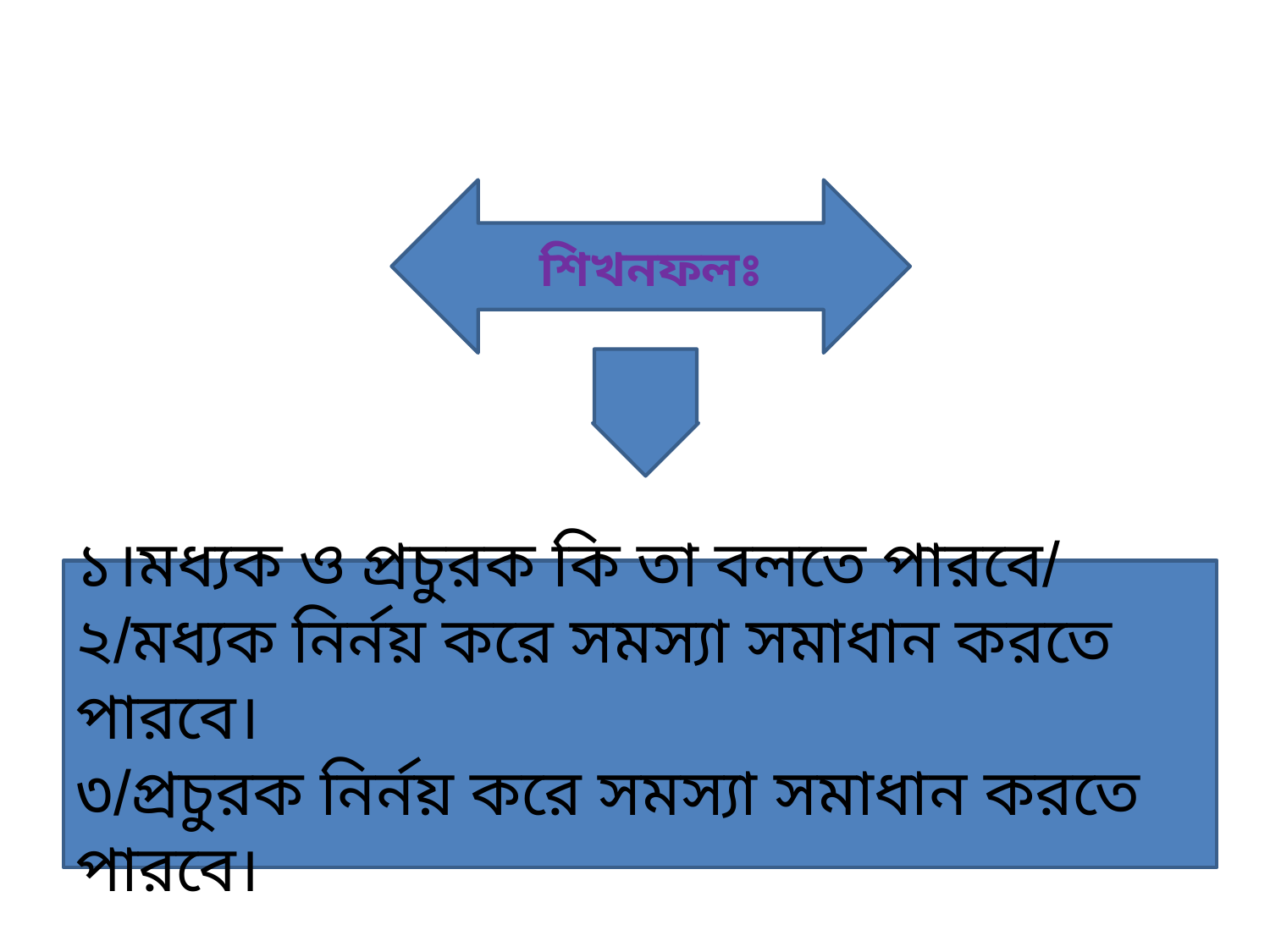

শিখনফলঃ
#

১।মধ্যক ও প্রচুরক কি তা বলতে পারবে/
২/মধ্যক নির্নয় করে সমস্যা সমাধান করতে পারবে।
৩/প্রচুরক নির্নয় করে সমস্যা সমাধান করতে পারবে।